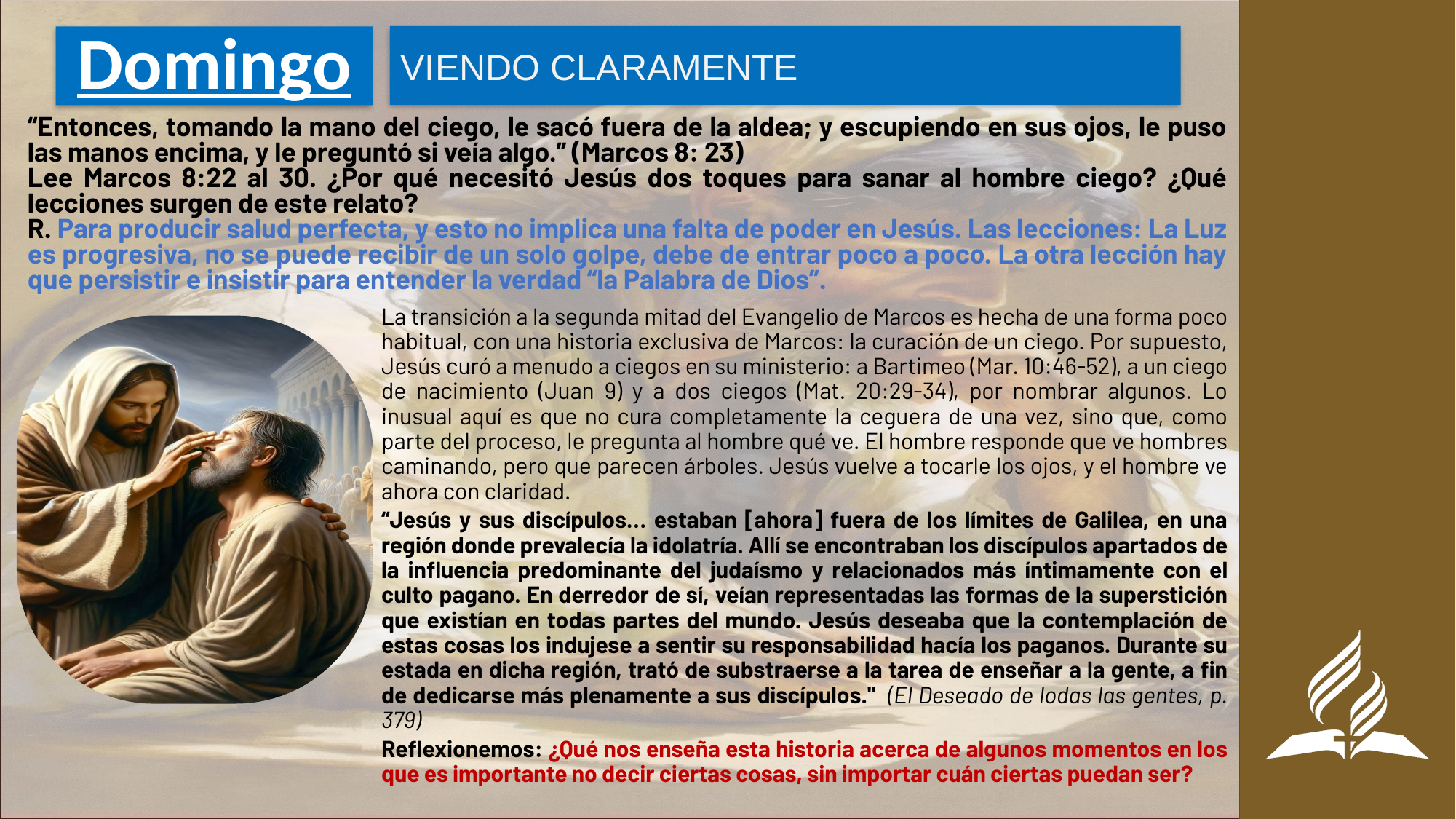

VIENDO CLARAMENTE
# Domingo
“Entonces, tomando la mano del ciego, le sacó fuera de la aldea; y escupiendo en sus ojos, le puso las manos encima, y le preguntó si veía algo.” (Marcos 8: 23)
Lee Marcos 8:22 al 30. ¿Por qué necesitó Jesús dos toques para sanar al hombre ciego? ¿Qué lecciones surgen de este relato?
R. Para producir salud perfecta, y esto no implica una falta de poder en Jesús. Las lecciones: La Luz es progresiva, no se puede recibir de un solo golpe, debe de entrar poco a poco. La otra lección hay que persistir e insistir para entender la verdad “la Palabra de Dios”.
La transición a la segunda mitad del Evangelio de Marcos es hecha de una forma poco habitual, con una historia exclusiva de Marcos: la curación de un ciego. Por supuesto, Jesús curó a menudo a ciegos en su ministerio: a Bartimeo (Mar. 10:46-52), a un ciego de nacimiento (Juan 9) y a dos ciegos (Mat. 20:29-34), por nombrar algunos. Lo inusual aquí es que no cura completamente la ceguera de una vez, sino que, como parte del proceso, le pregunta al hombre qué ve. El hombre responde que ve hombres caminando, pero que parecen árboles. Jesús vuelve a tocarle los ojos, y el hombre ve ahora con claridad.
“Jesús y sus discípulos… estaban [ahora] fuera de los límites de Galilea, en una región donde prevalecía la idolatría. Allí se encontraban los discípulos apartados de la influencia predominante del judaísmo y relacionados más íntimamente con el culto pagano. En derredor de sí, veían representadas las formas de la superstición que existían en todas partes del mundo. Jesús deseaba que la contemplación de estas cosas los indujese a sentir su responsabilidad hacía los paganos. Durante su estada en dicha región, trató de substraerse a la tarea de enseñar a la gente, a fin de dedicarse más plenamente a sus discípulos."  (El Deseado de lodas las gentes, p. 379)
Reflexionemos: ¿Qué nos enseña esta historia acerca de algunos momentos en los que es importante no decir ciertas cosas, sin importar cuán ciertas puedan ser?